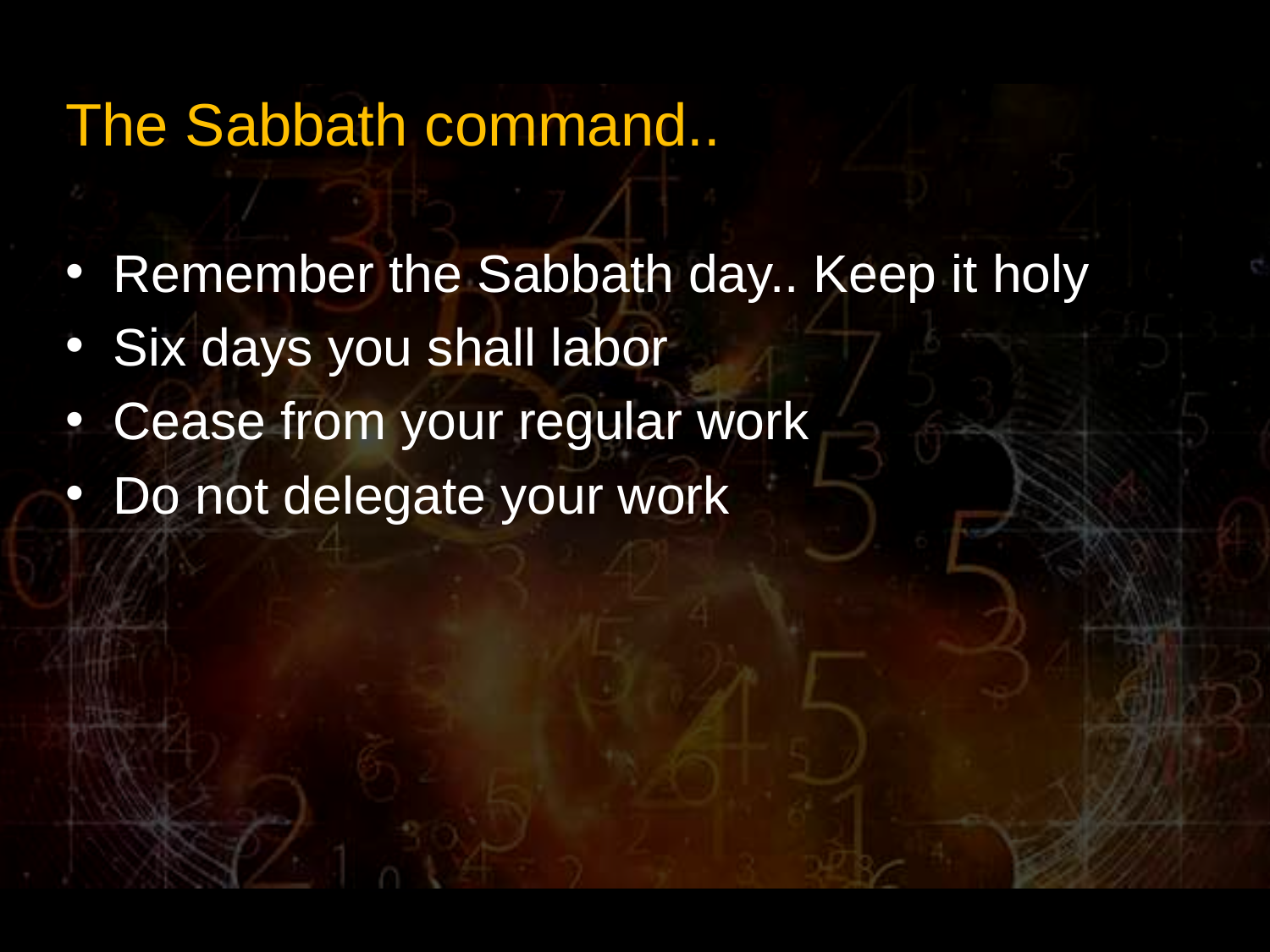

# The Sabbath command..
Remember the Sabbath day.. Keep it holy
Six days you shall labor
Cease from your regular work
Do not delegate your work